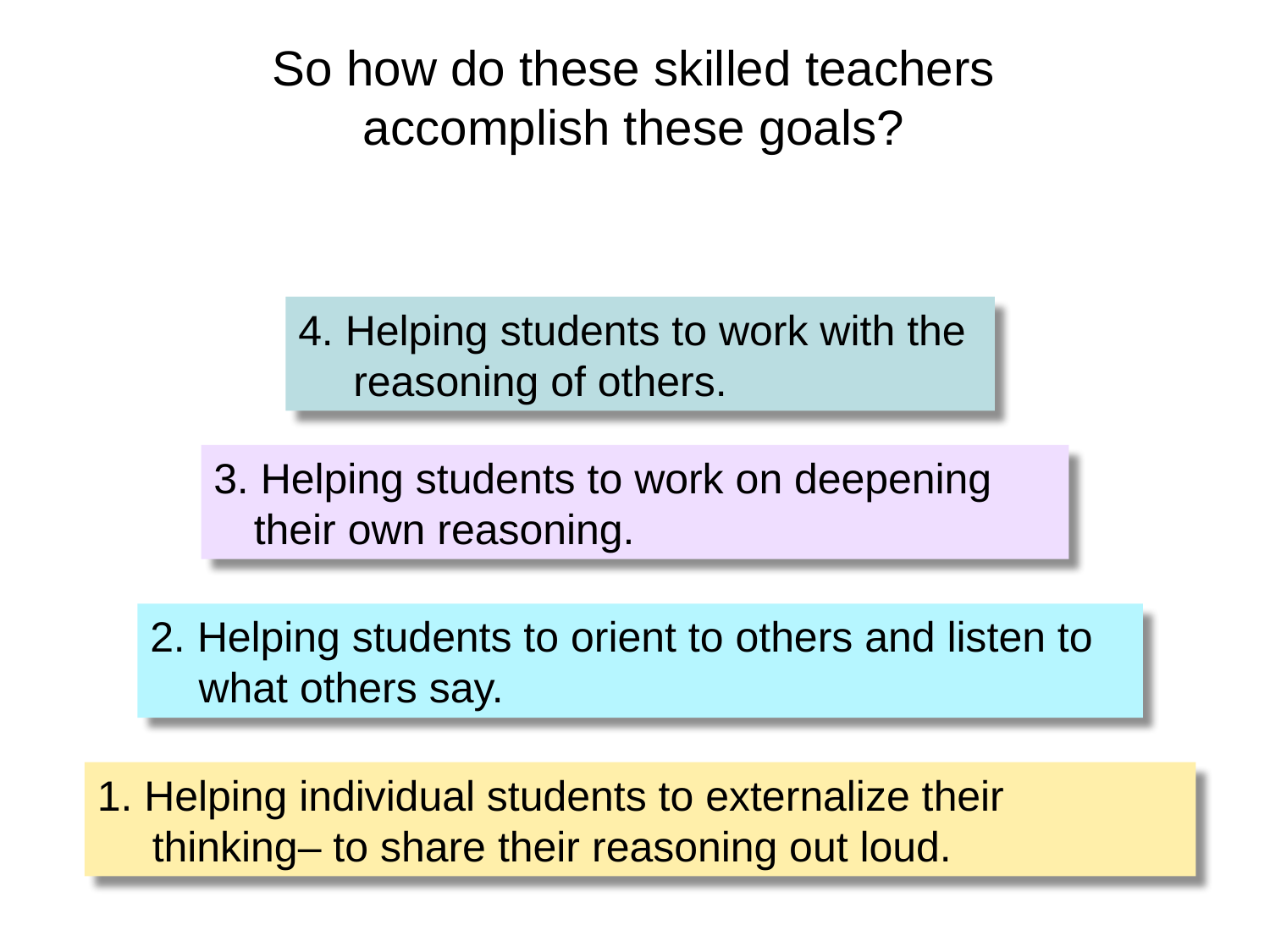

So how do these skilled teachers accomplish these goals?
4. Helping students to work with the reasoning of others.
3. Helping students to work on deepening their own reasoning.
2. Helping students to orient to others and listen to  what others say.
1. Helping individual students to externalize their thinking– to share their reasoning out loud.